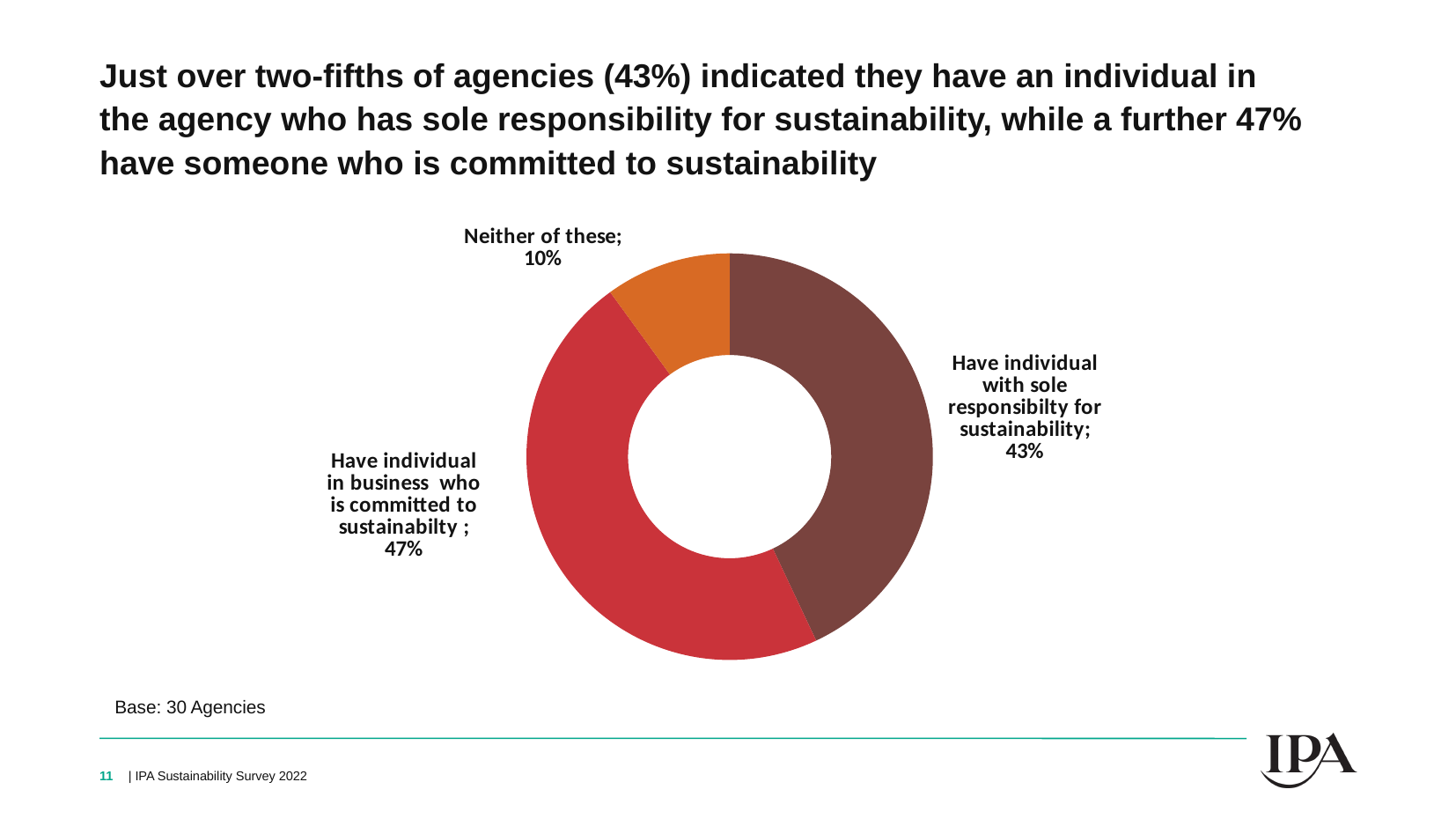

Just over two-fifths of agencies (43%) indicated they have an individual in the agency who has sole responsibility for sustainability, while a further 47% have someone who is committed to sustainability

### Chart

| Category | Series 1 |
|---|---|
| Have individual with sole responsibilty for sustainability | 0.43 |
| Have individual in business  who is committed to sustainabilty  | 0.47 |
| Neither of these | 0.1 |
Base: 30 Agencies
11
| IPA Sustainability Survey 2022